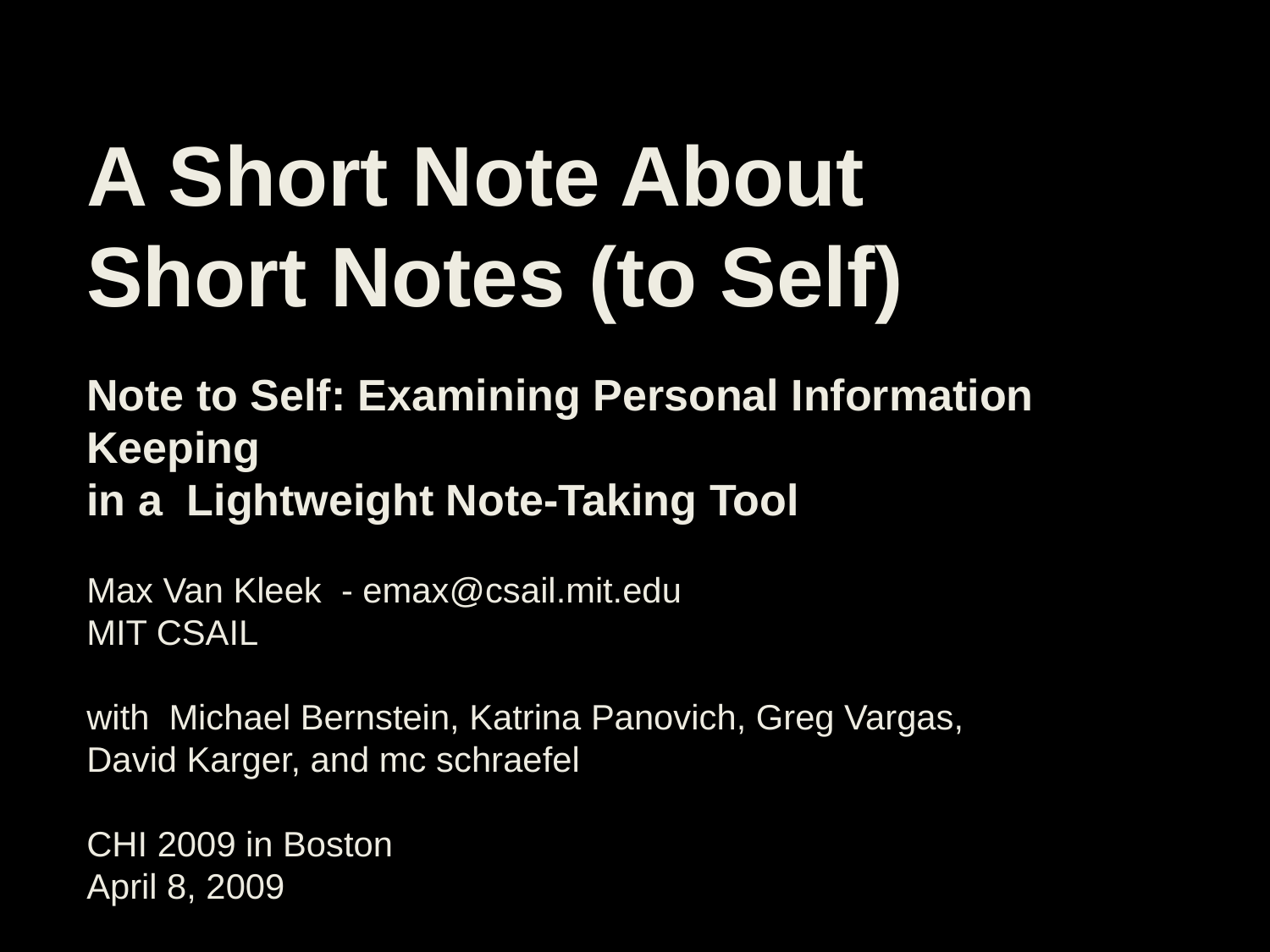

A Short Note About
Short Notes (to Self)

Note to Self: Examining Personal Information Keeping
in a  Lightweight Note-Taking Tool

Max Van Kleek  - emax@csail.mit.edu
MIT CSAIL

with  Michael Bernstein, Katrina Panovich, Greg Vargas,
David Karger, and mc schraefel

CHI 2009 in Boston
April 8, 2009